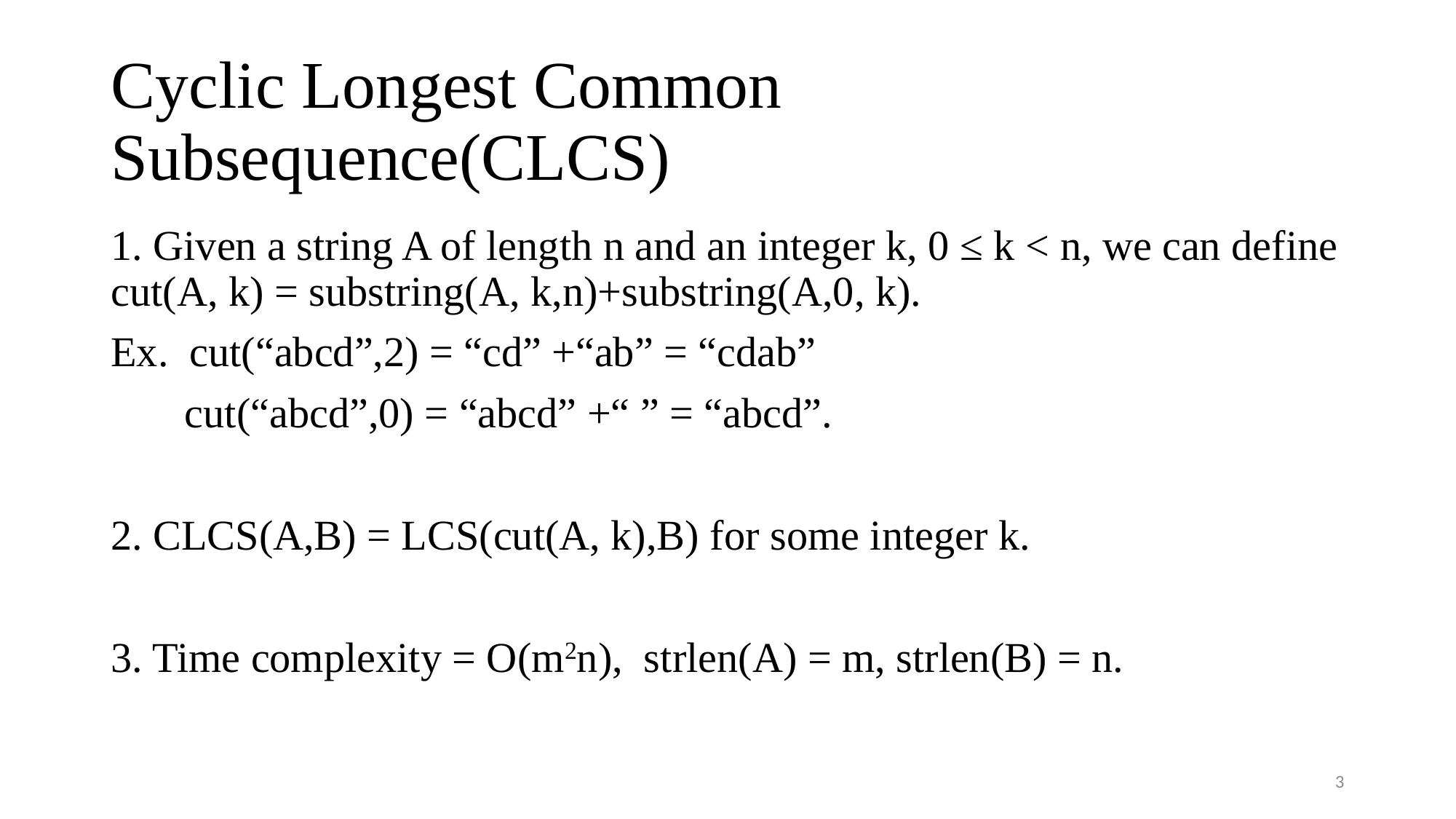

# Cyclic Longest Common Subsequence(CLCS)
1. Given a string A of length n and an integer k, 0 ≤ k < n, we can define cut(A, k) = substring(A, k,n)+substring(A,0, k).
Ex.  cut(“abcd”,2) = “cd” +“ab” = “cdab”
       cut(“abcd”,0) = “abcd” +“ ” = “abcd”.

2. CLCS(A,B) = LCS(cut(A, k),B) for some integer k.

3. Time complexity = O(m2n),  strlen(A) = m, strlen(B) = n.
3